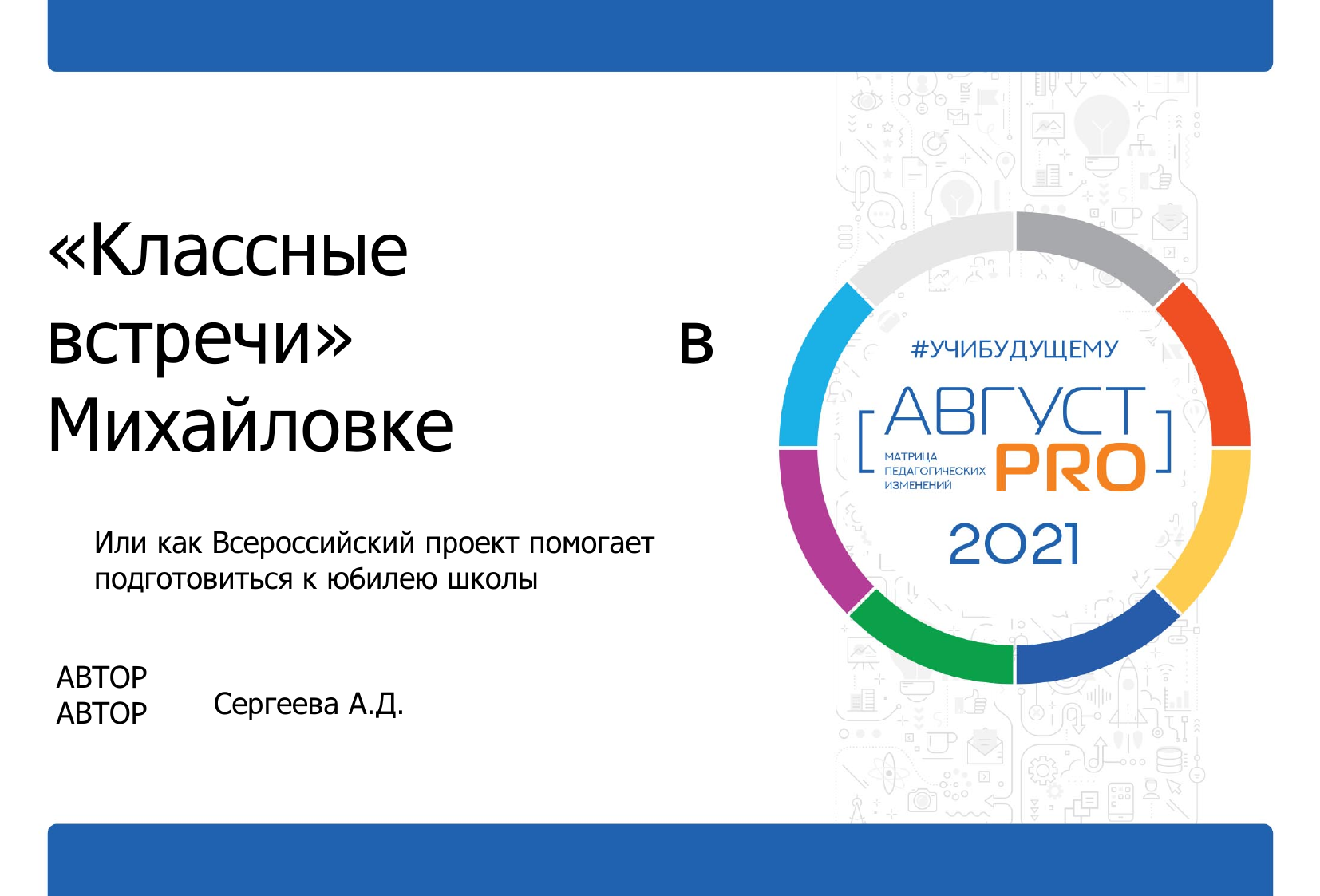

# «Классные встречи» в Михайловке
Или как Всероссийский проект помогает подготовиться к юбилею школы

	Сергеева А.Д.